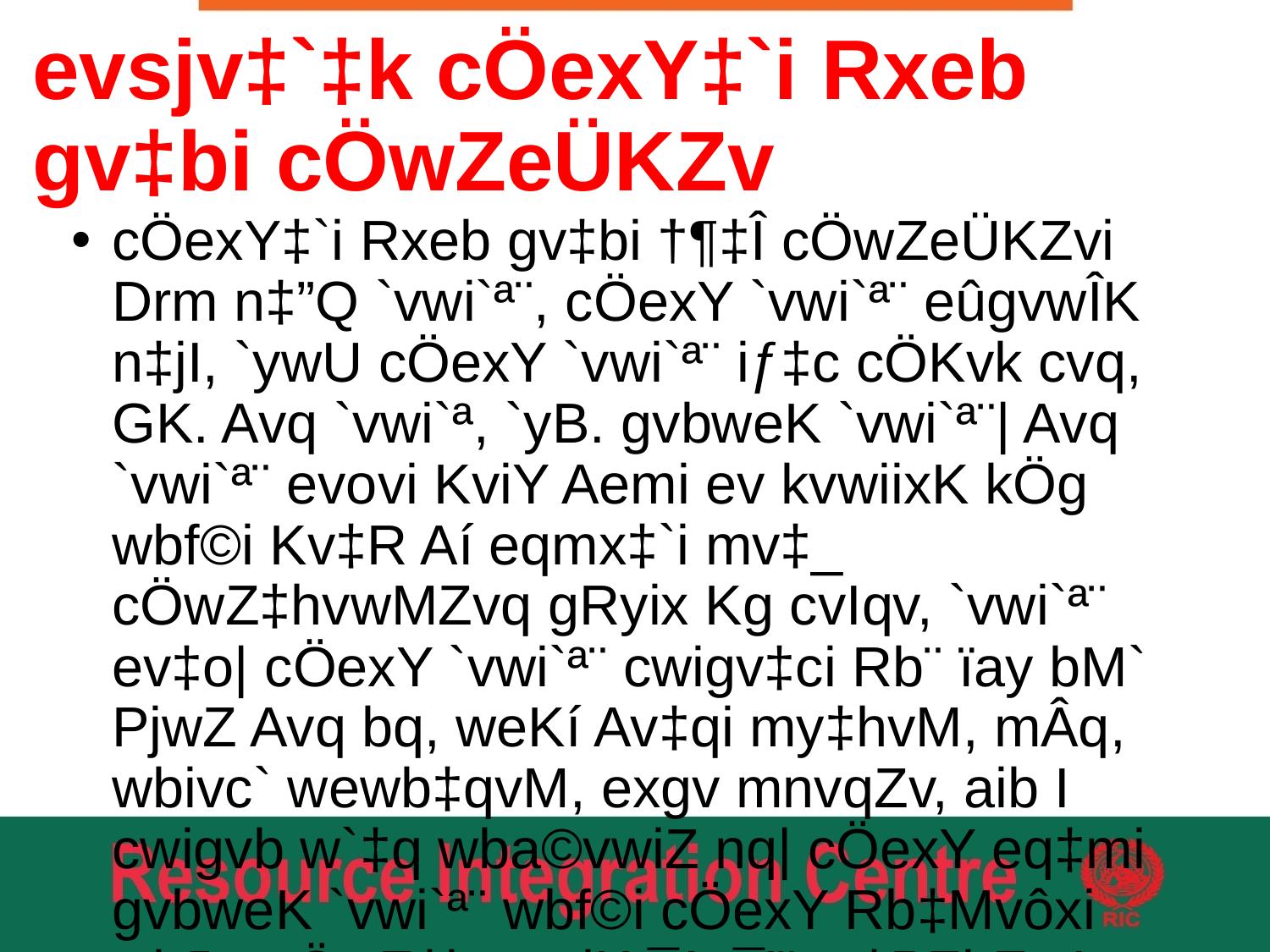

# evsjv‡`‡k cÖexY‡`i Rxeb gv‡bi cÖwZeÜKZv
cÖexY‡`i Rxeb gv‡bi †¶‡Î cÖwZeÜKZvi Drm n‡”Q `vwi`ª¨, cÖexY `vwi`ª¨ eûgvwÎK n‡jI, `ywU cÖexY `vwi`ª¨ iƒ‡c cÖKvk cvq, GK. Avq `vwi`ª, `yB. gvbweK `vwi`ª¨| Avq `vwi`ª¨ evovi KviY Aemi ev kvwiixK kÖg wbf©i Kv‡R Aí eqmx‡`i mv‡_ cÖwZ‡hvwMZvq gRyix Kg cvIqv, `vwi`ª¨ ev‡o| cÖexY `vwi`ª¨ cwigv‡ci Rb¨ ïay bM` PjwZ Avq bq, weKí Av‡qi my‡hvM, mÂq, wbivc` wewb‡qvM, exgv mnvqZv, aib I cwigvb w`‡q wba©vwiZ nq| cÖexY eq‡mi gvbweK `vwi`ª¨ wbf©i cÖexY Rb‡Mvôxi wk¶v, cÖwZ‡ivag~jK ¯^v¯’¨ m‡PZbZv I ¯^v¯’¨ †mevi  cvIqv my‡hvM, AskMÖnY PjvP‡ji mnvqK cwi‡ek Ae¯’v w`‡q|